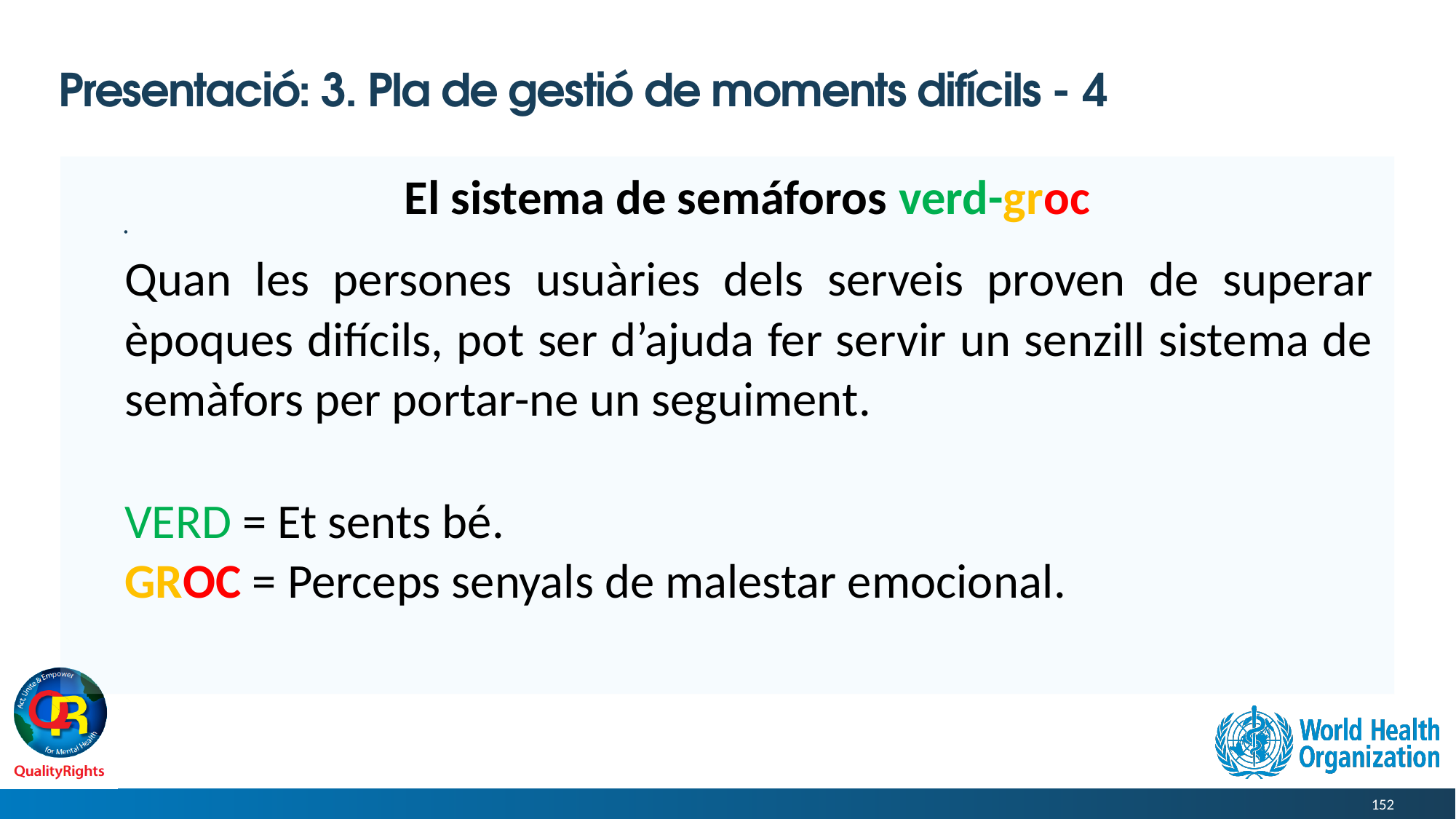

# Presentació: 3. Pla de gestió de moments difícils - 4
El sistema de semáforos verd-groc

Quan les persones usuàries dels serveis proven de superar èpoques difícils, pot ser d’ajuda fer servir un senzill sistema de semàfors per portar-ne un seguiment.

VERD = Et sents bé.
GROC = Perceps senyals de malestar emocional.